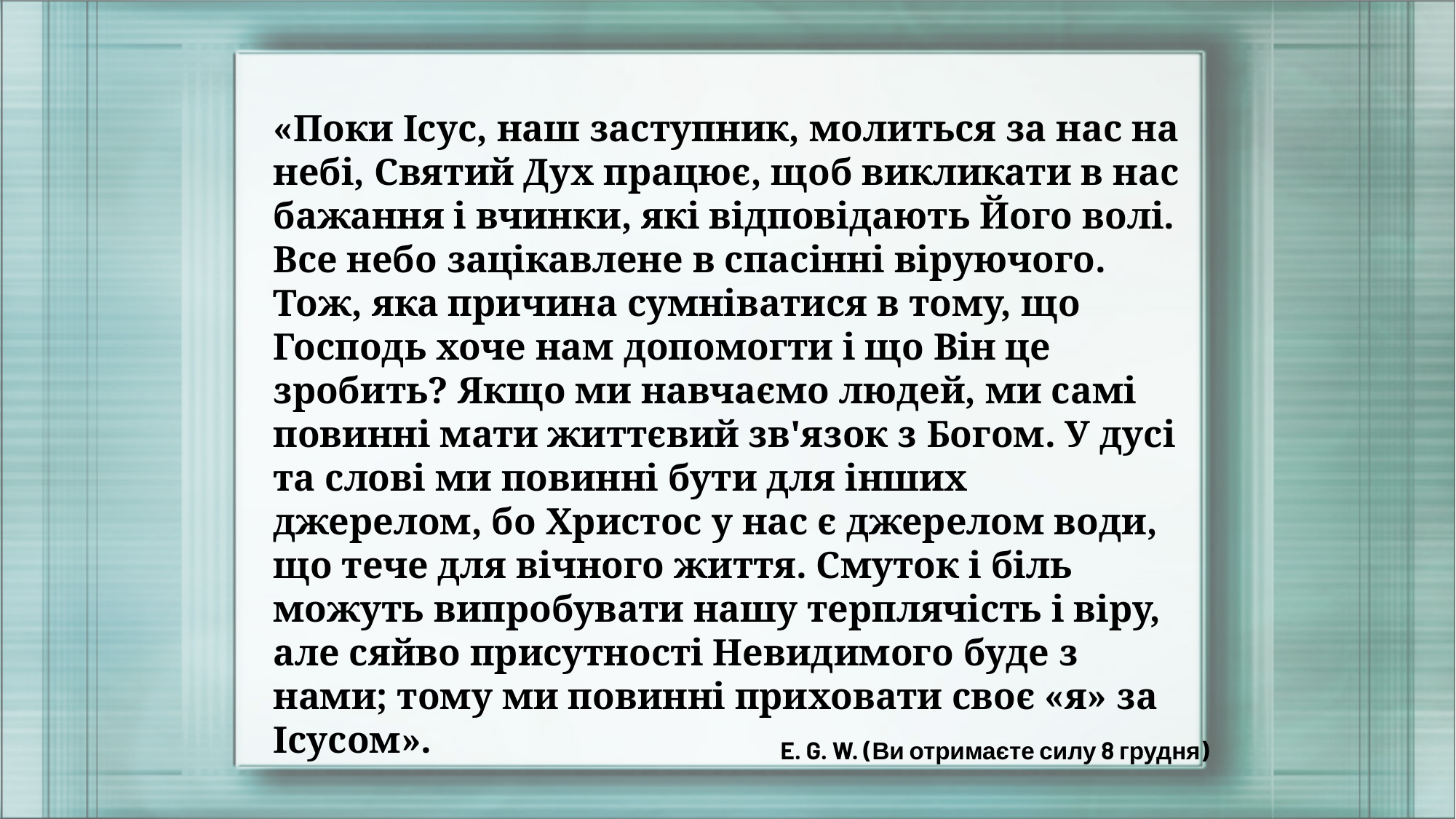

«Поки Ісус, наш заступник, молиться за нас на небі, Святий Дух працює, щоб викликати в нас бажання і вчинки, які відповідають Його волі. Все небо зацікавлене в спасінні віруючого. Тож, яка причина сумніватися в тому, що Господь хоче нам допомогти і що Він це зробить? Якщо ми навчаємо людей, ми самі повинні мати життєвий зв'язок з Богом. У дусі та слові ми повинні бути для інших джерелом, бо Христос у нас є джерелом води, що тече для вічного життя. Смуток і біль можуть випробувати нашу терплячість і віру, але сяйво присутності Невидимого буде з нами; тому ми повинні приховати своє «я» за Ісусом».
E. G. W. (Ви отримаєте силу 8 грудня)